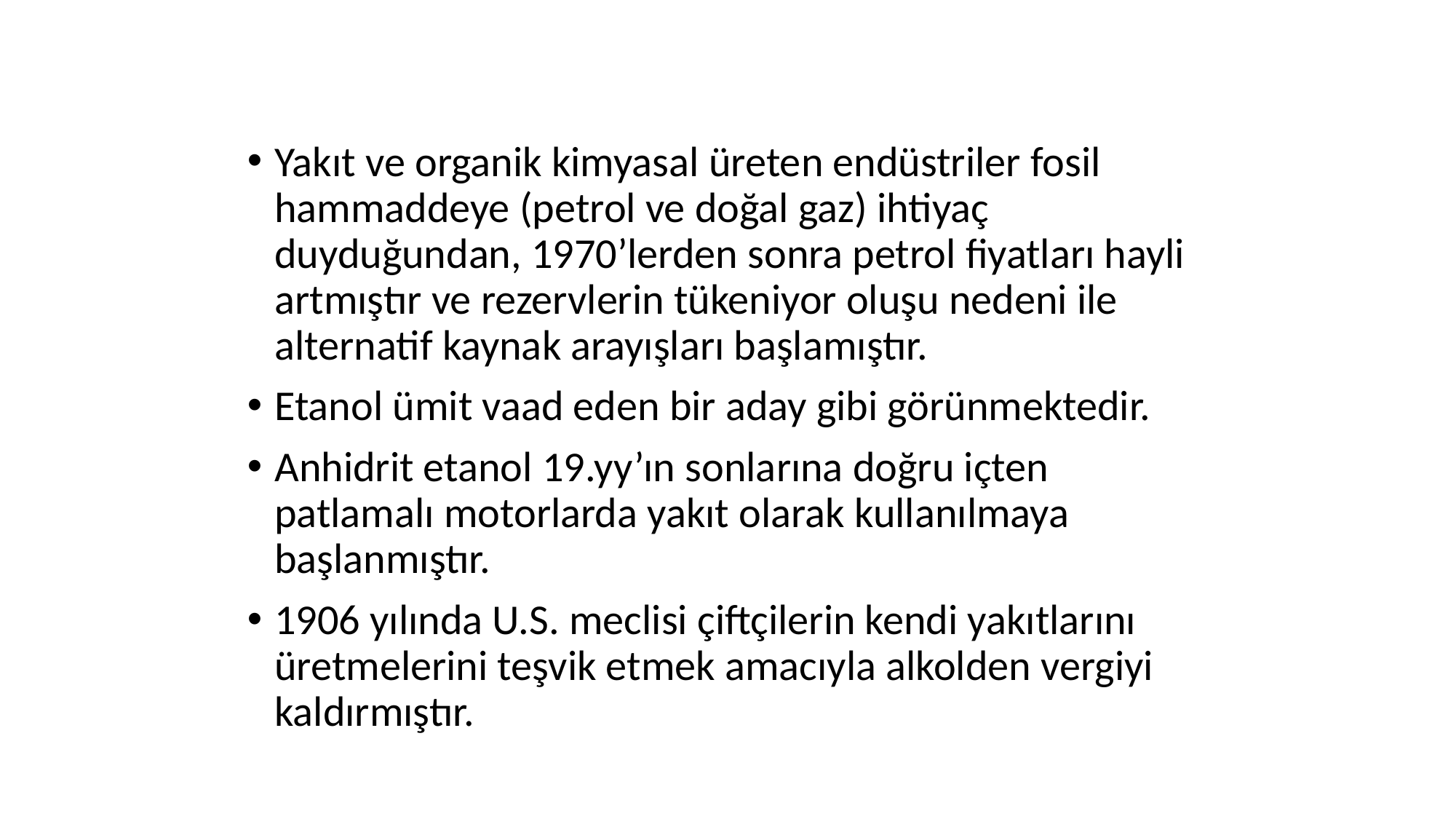

Yakıt ve organik kimyasal üreten endüstriler fosil hammaddeye (petrol ve doğal gaz) ihtiyaç duyduğundan, 1970’lerden sonra petrol fiyatları hayli artmıştır ve rezervlerin tükeniyor oluşu nedeni ile alternatif kaynak arayışları başlamıştır.
Etanol ümit vaad eden bir aday gibi görünmektedir.
Anhidrit etanol 19.yy’ın sonlarına doğru içten patlamalı motorlarda yakıt olarak kullanılmaya başlanmıştır.
1906 yılında U.S. meclisi çiftçilerin kendi yakıtlarını üretmelerini teşvik etmek amacıyla alkolden vergiyi kaldırmıştır.